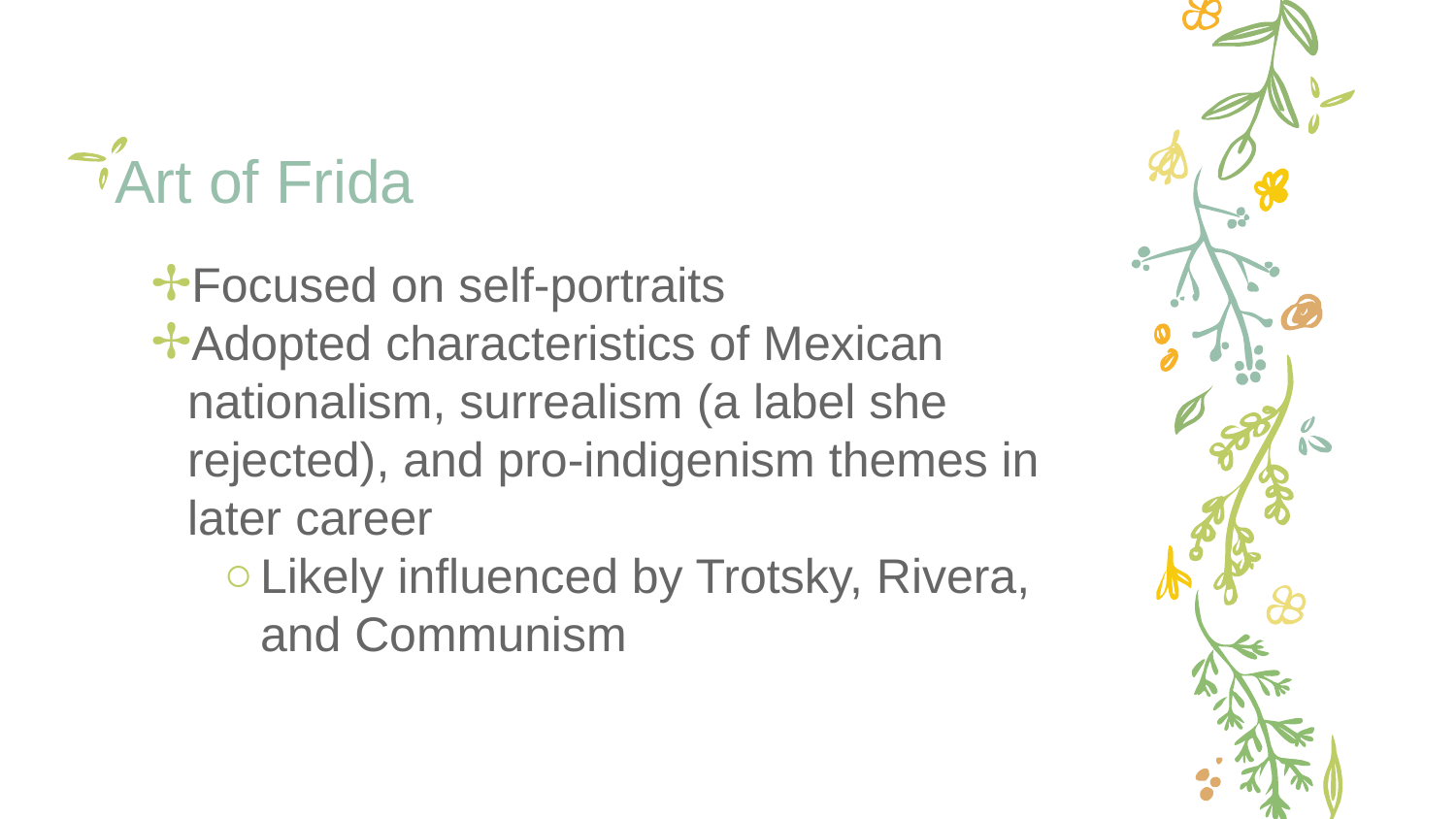

# Art of Frida
Focused on self-portraits
Adopted characteristics of Mexican nationalism, surrealism (a label she rejected), and pro-indigenism themes in later career
Likely influenced by Trotsky, Rivera, and Communism